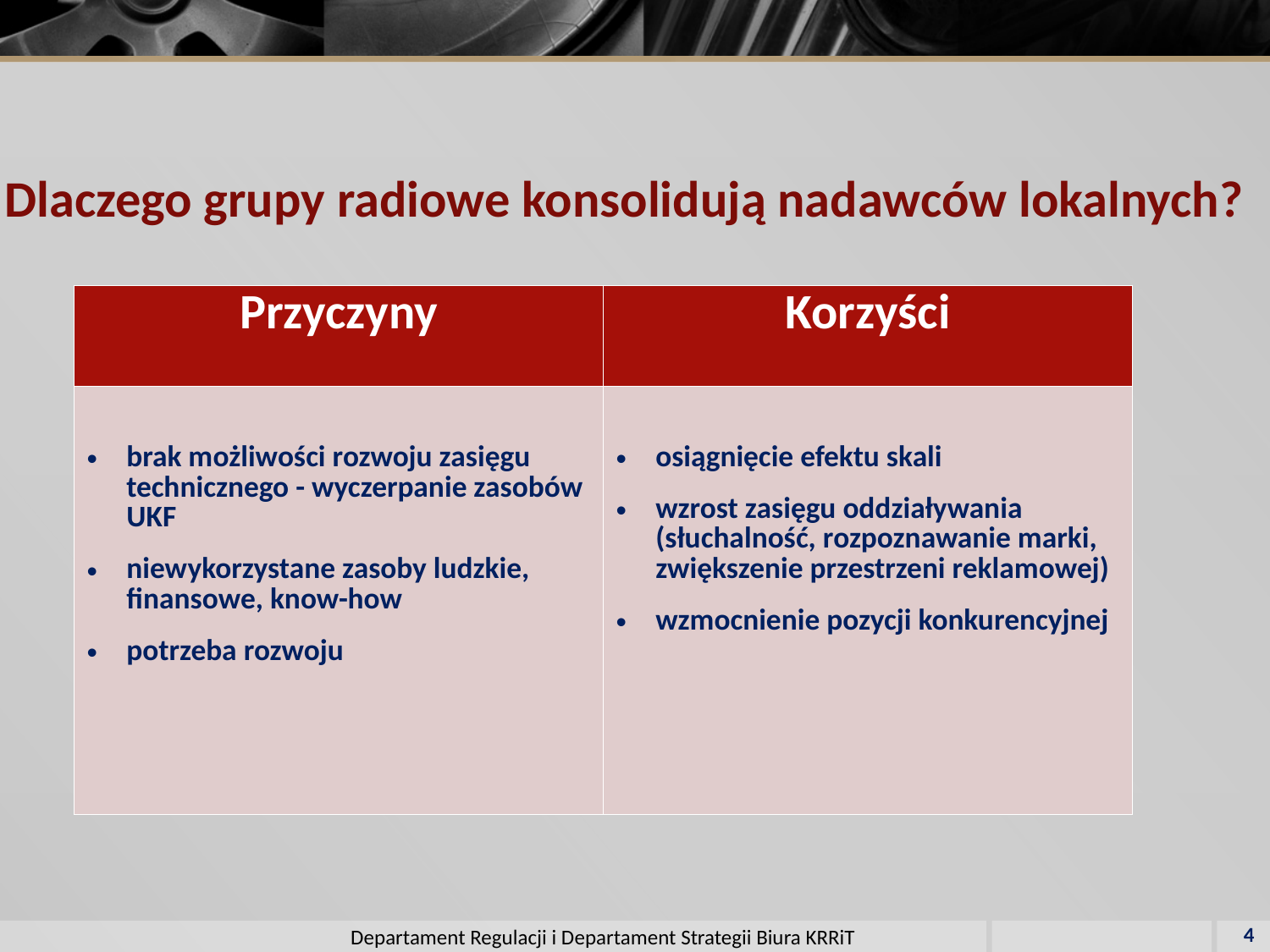

# Dlaczego grupy radiowe konsolidują nadawców lokalnych?
| Przyczyny | Korzyści |
| --- | --- |
| brak możliwości rozwoju zasięgu technicznego - wyczerpanie zasobów UKF niewykorzystane zasoby ludzkie, finansowe, know-how potrzeba rozwoju | osiągnięcie efektu skali wzrost zasięgu oddziaływania (słuchalność, rozpoznawanie marki, zwiększenie przestrzeni reklamowej) wzmocnienie pozycji konkurencyjnej |
4
Departament Regulacji i Departament Strategii Biura KRRiT